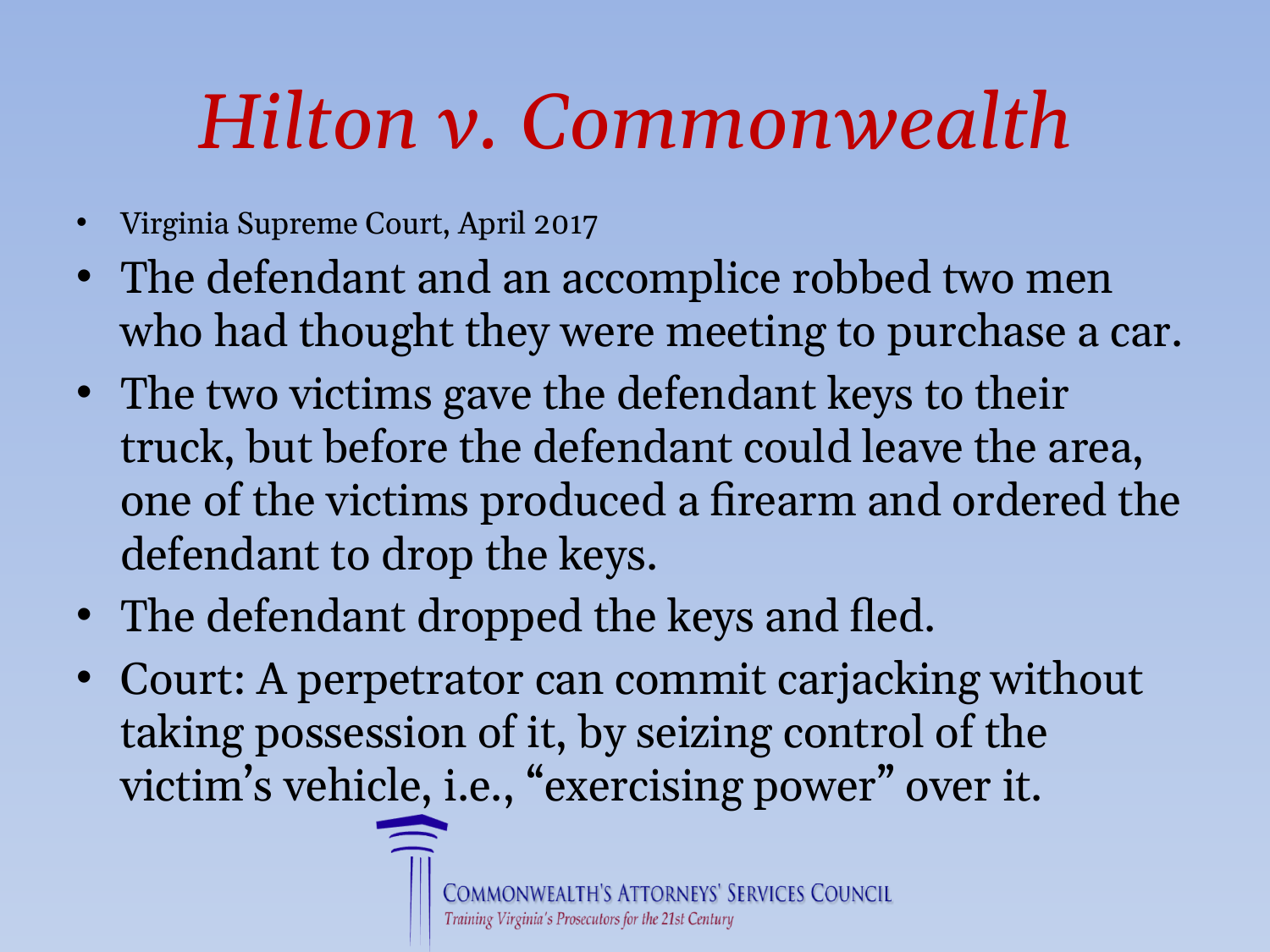

# Hilton v. Commonwealth
Virginia Supreme Court, April 2017
The defendant and an accomplice robbed two men who had thought they were meeting to purchase a car.
The two victims gave the defendant keys to their truck, but before the defendant could leave the area, one of the victims produced a firearm and ordered the defendant to drop the keys.
The defendant dropped the keys and fled.
Court: A perpetrator can commit carjacking without taking possession of it, by seizing control of the victim’s vehicle, i.e., “exercising power” over it.